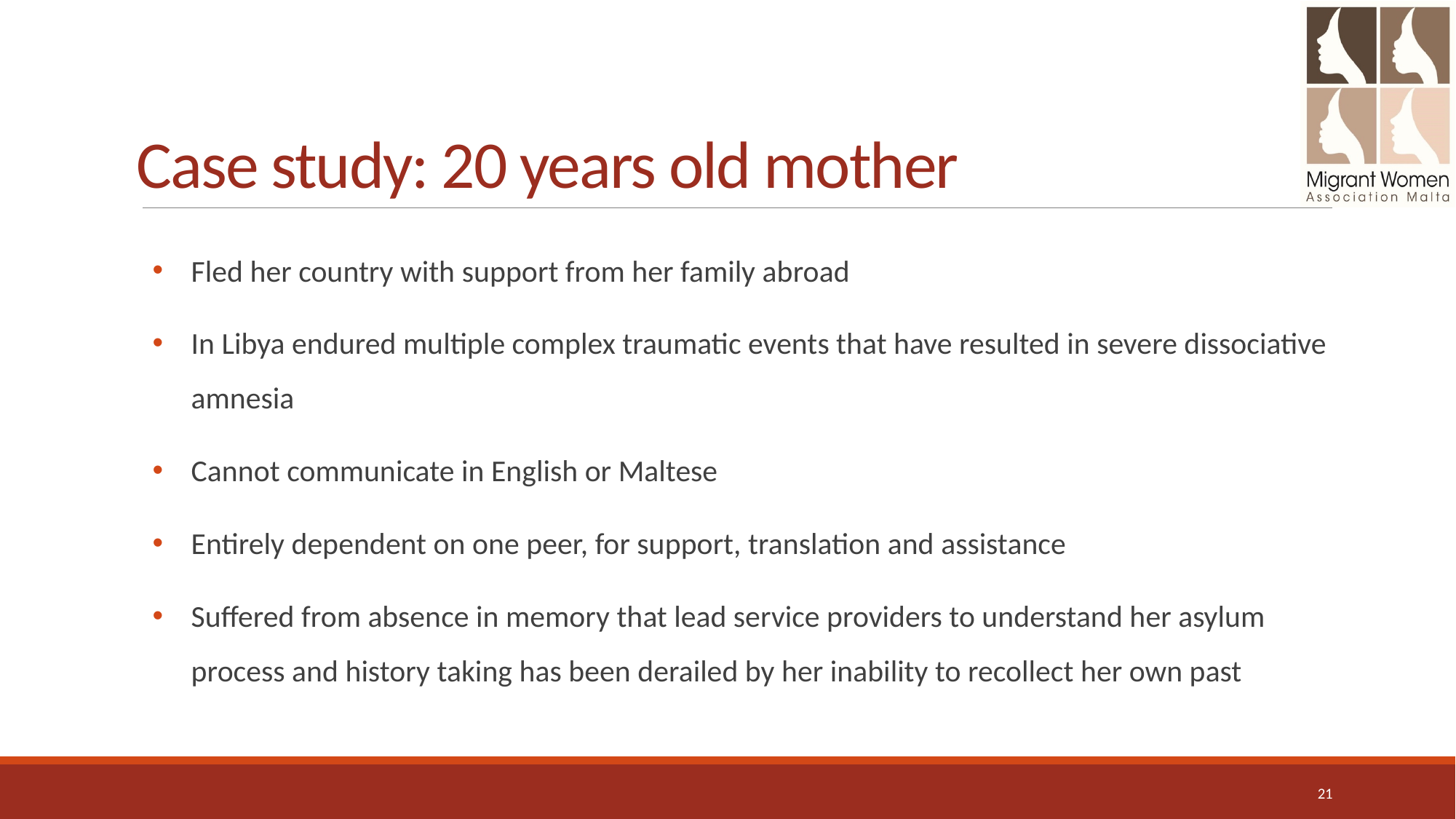

# Case study: 20 years old mother
Fled her country with support from her family abroad
In Libya endured multiple complex traumatic events that have resulted in severe dissociative amnesia
Cannot communicate in English or Maltese
Entirely dependent on one peer, for support, translation and assistance
Suffered from absence in memory that lead service providers to understand her asylum process and history taking has been derailed by her inability to recollect her own past
21